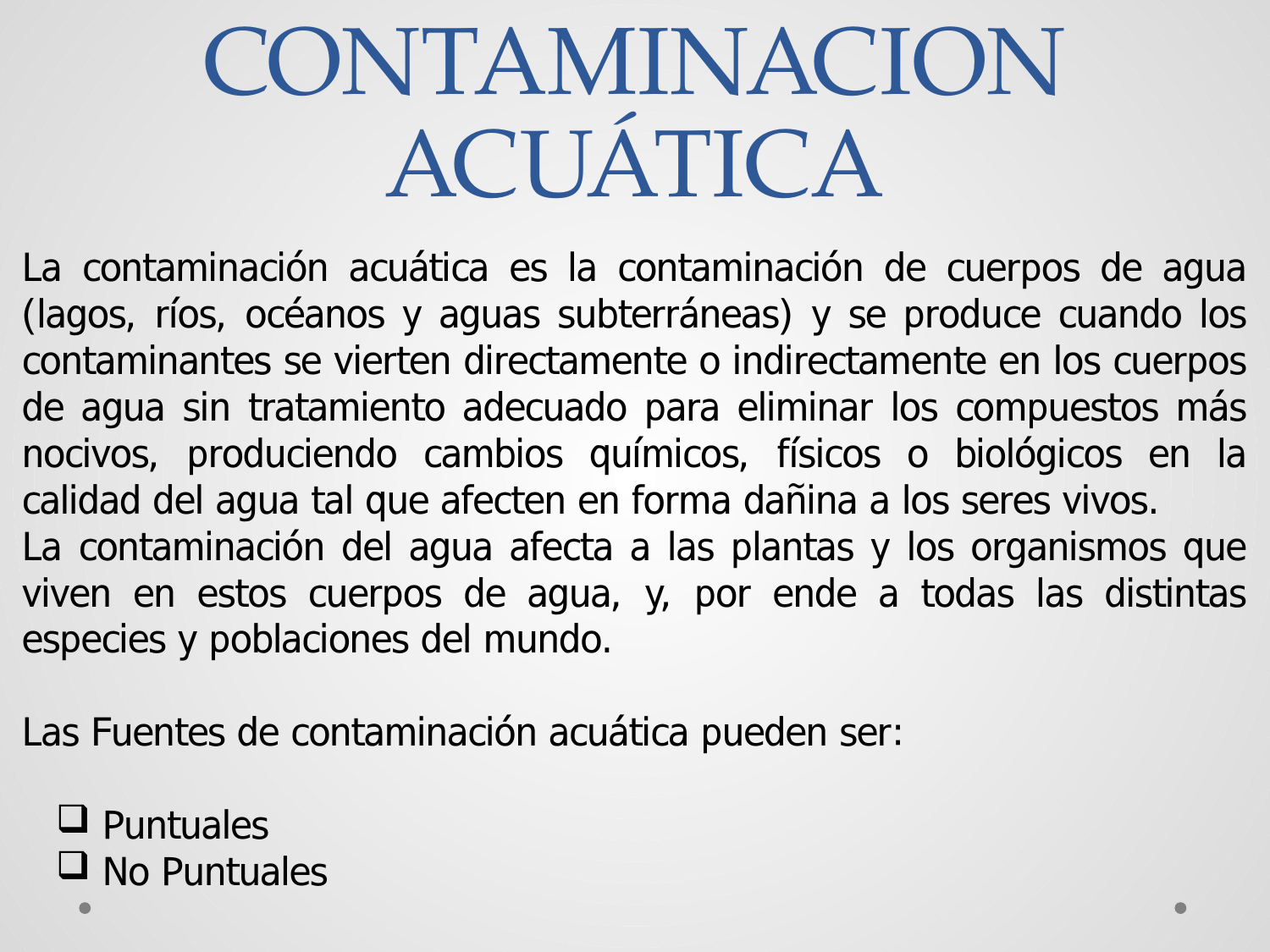

# CONTAMINACION ACUÁTICA
La contaminación acuática es la contaminación de cuerpos de agua (lagos, ríos, océanos y aguas subterráneas) y se produce cuando los contaminantes se vierten directamente o indirectamente en los cuerpos de agua sin tratamiento adecuado para eliminar los compuestos más nocivos, produciendo cambios químicos, físicos o biológicos en la calidad del agua tal que afecten en forma dañina a los seres vivos.
La contaminación del agua afecta a las plantas y los organismos que viven en estos cuerpos de agua, y, por ende a todas las distintas especies y poblaciones del mundo.

Las Fuentes de contaminación acuática pueden ser:

 Puntuales
 No Puntuales